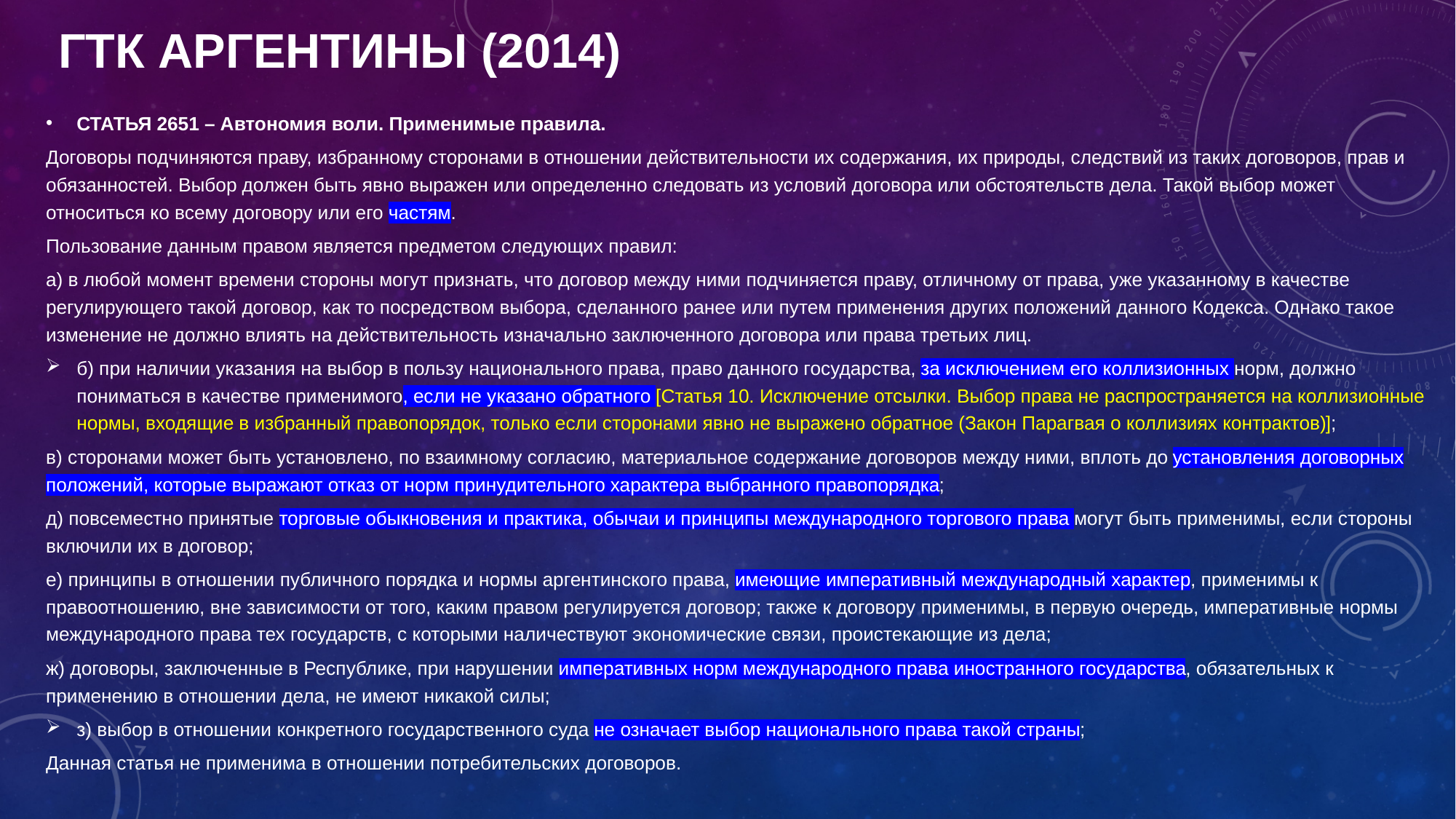

# ГТК Аргентины (2014)
СТАТЬЯ 2651 – Автономия воли. Применимые правила.
Договоры подчиняются праву, избранному сторонами в отношении действительности их содержания, их природы, следствий из таких договоров, прав и обязанностей. Выбор должен быть явно выражен или определенно следовать из условий договора или обстоятельств дела. Такой выбор может относиться ко всему договору или его частям.
Пользование данным правом является предметом следующих правил:
а) в любой момент времени стороны могут признать, что договор между ними подчиняется праву, отличному от права, уже указанному в качестве регулирующего такой договор, как то посредством выбора, сделанного ранее или путем применения других положений данного Кодекса. Однако такое изменение не должно влиять на действительность изначально заключенного договора или права третьих лиц.
б) при наличии указания на выбор в пользу национального права, право данного государства, за исключением его коллизионных норм, должно пониматься в качестве применимого, если не указано обратного [Статья 10. Исключение отсылки. Выбор права не распространяется на коллизионные нормы, входящие в избранный правопорядок, только если сторонами явно не выражено обратное (Закон Парагвая о коллизиях контрактов)];
в) сторонами может быть установлено, по взаимному согласию, материальное содержание договоров между ними, вплоть до установления договорных положений, которые выражают отказ от норм принудительного характера выбранного правопорядка;
д) повсеместно принятые торговые обыкновения и практика, обычаи и принципы международного торгового права могут быть применимы, если стороны включили их в договор;
е) принципы в отношении публичного порядка и нормы аргентинского права, имеющие императивный международный характер, применимы к правоотношению, вне зависимости от того, каким правом регулируется договор; также к договору применимы, в первую очередь, императивные нормы международного права тех государств, с которыми наличествуют экономические связи, проистекающие из дела;
ж) договоры, заключенные в Республике, при нарушении императивных норм международного права иностранного государства, обязательных к применению в отношении дела, не имеют никакой силы;
з) выбор в отношении конкретного государственного суда не означает выбор национального права такой страны;
Данная статья не применима в отношении потребительских договоров.